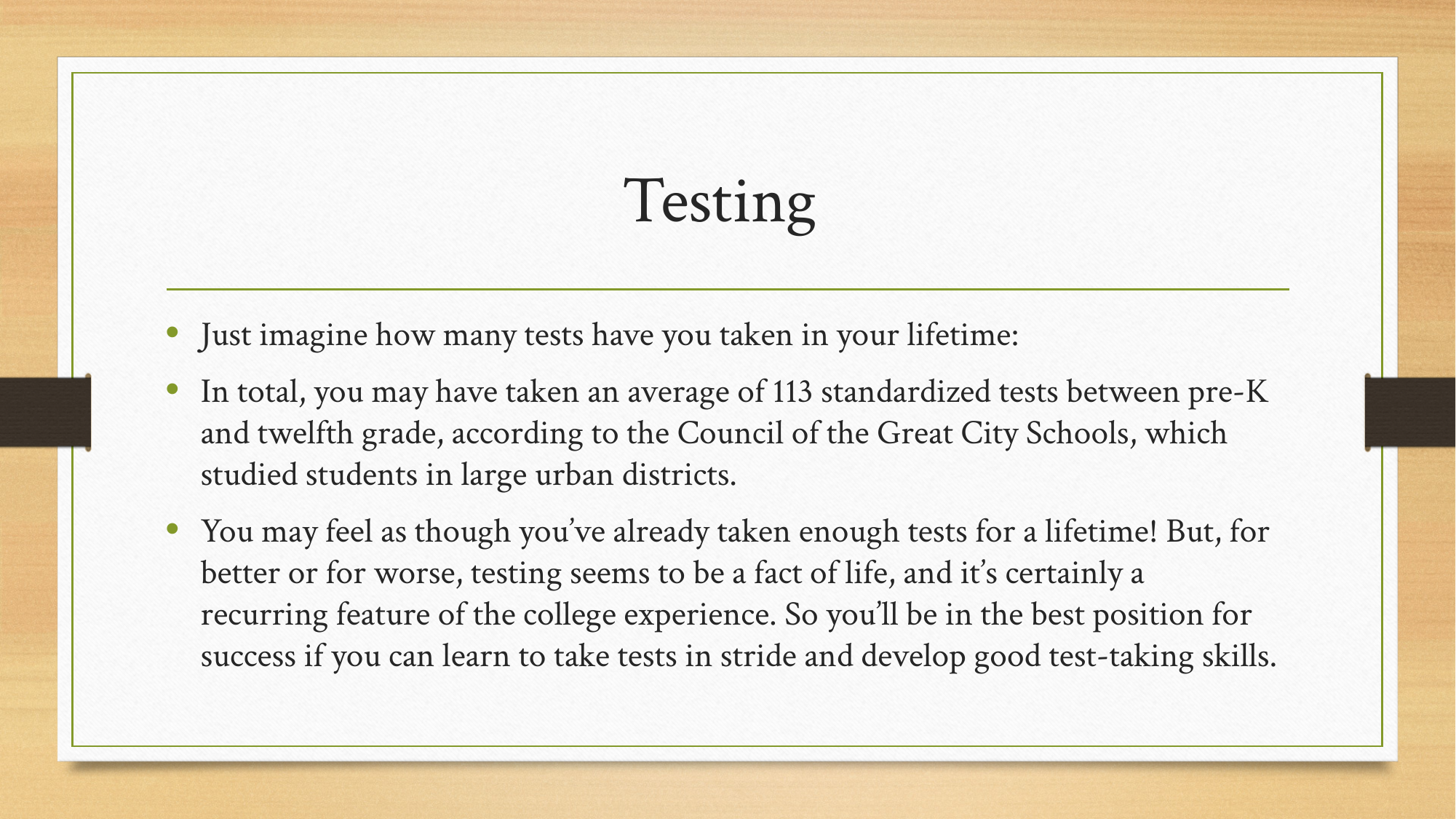

# Testing
Just imagine how many tests have you taken in your lifetime:
In total, you may have taken an average of 113 standardized tests between pre-K and twelfth grade, according to the Council of the Great City Schools, which studied students in large urban districts.
You may feel as though you’ve already taken enough tests for a lifetime! But, for better or for worse, testing seems to be a fact of life, and it’s certainly a recurring feature of the college experience. So you’ll be in the best position for success if you can learn to take tests in stride and develop good test-taking skills.